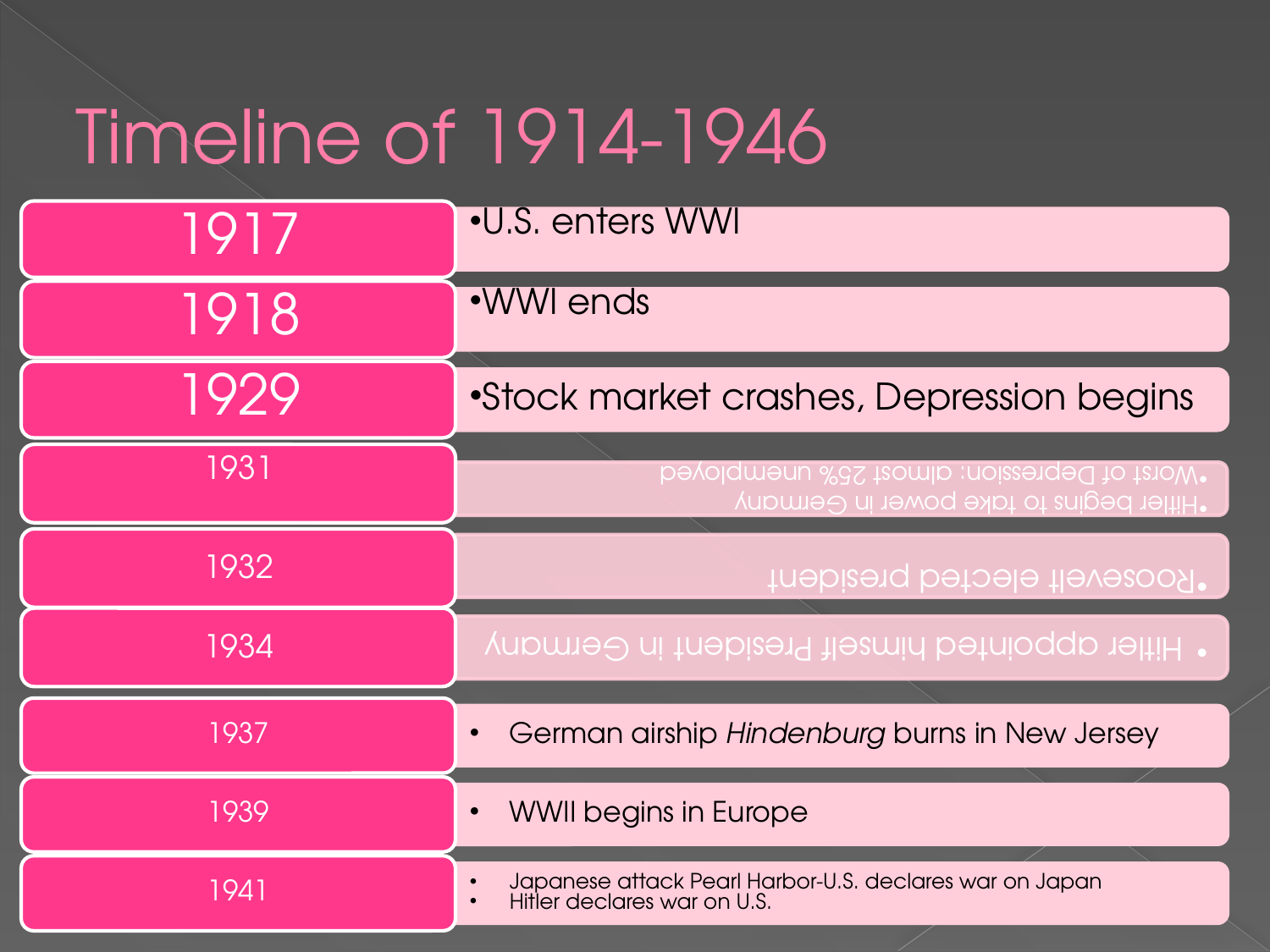

# Timeline of 1914-1946
1917
U.S. enters WWI
1918
WWI ends
1929
Stock market crashes, Depression begins

Hitler begins to take power in Germany
Worst of Depression: almost 25% unemployed

1931

Roosevelt elected president

1932
Hitler appointed himself President in Germany
1934
1937
German airship Hindenburg burns in New Jersey
1939
WWII begins in Europe
1941
Japanese attack Pearl Harbor-U.S. declares war on Japan
Hitler declares war on U.S.